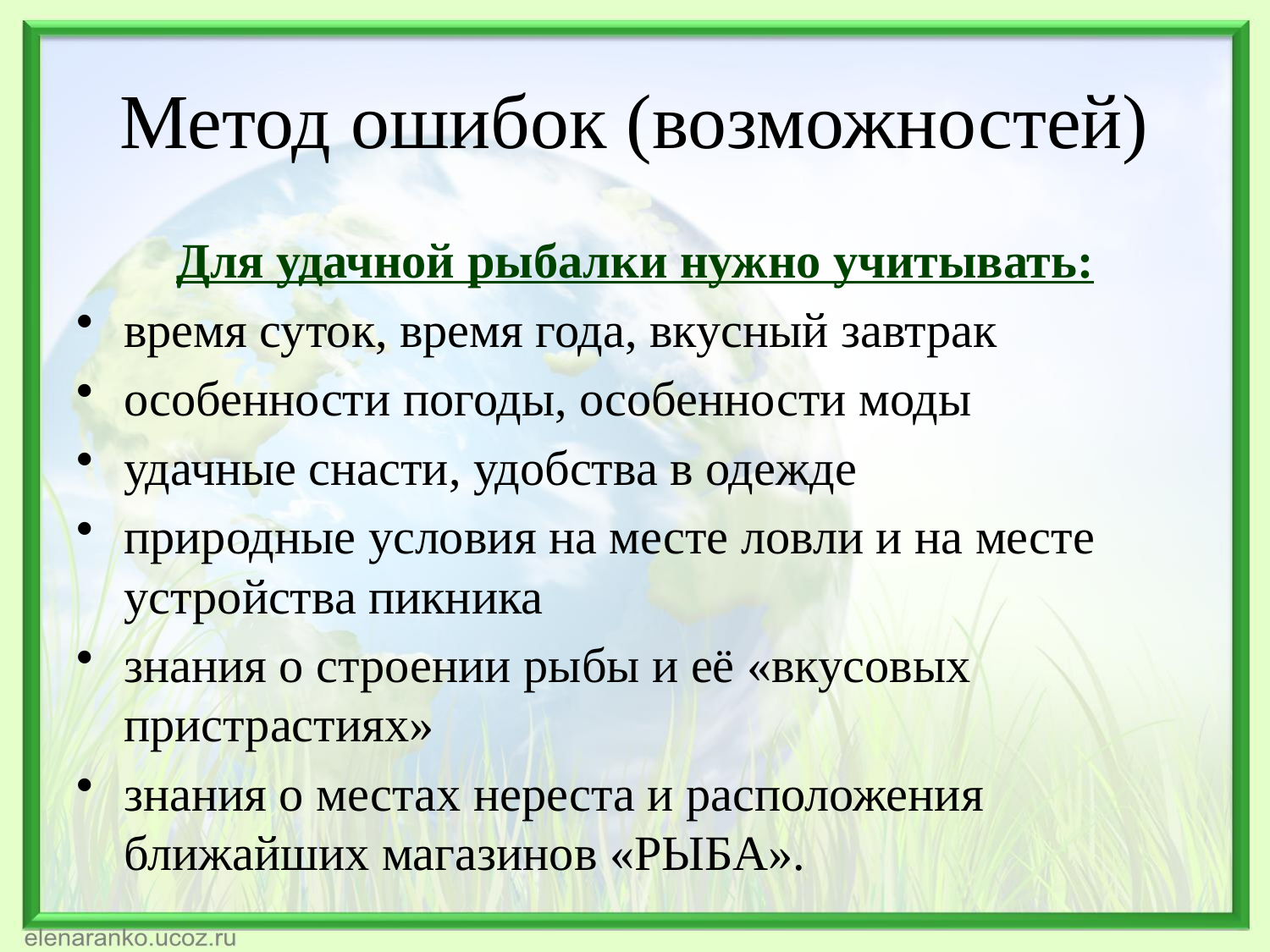

# Метод ошибок (возможностей)
Для удачной рыбалки нужно учитывать:
время суток, время года, вкусный завтрак
особенности погоды, особенности моды
удачные снасти, удобства в одежде
природные условия на месте ловли и на месте устройства пикника
знания о строении рыбы и её «вкусовых пристрастиях»
знания о местах нереста и расположения ближайших магазинов «РЫБА».